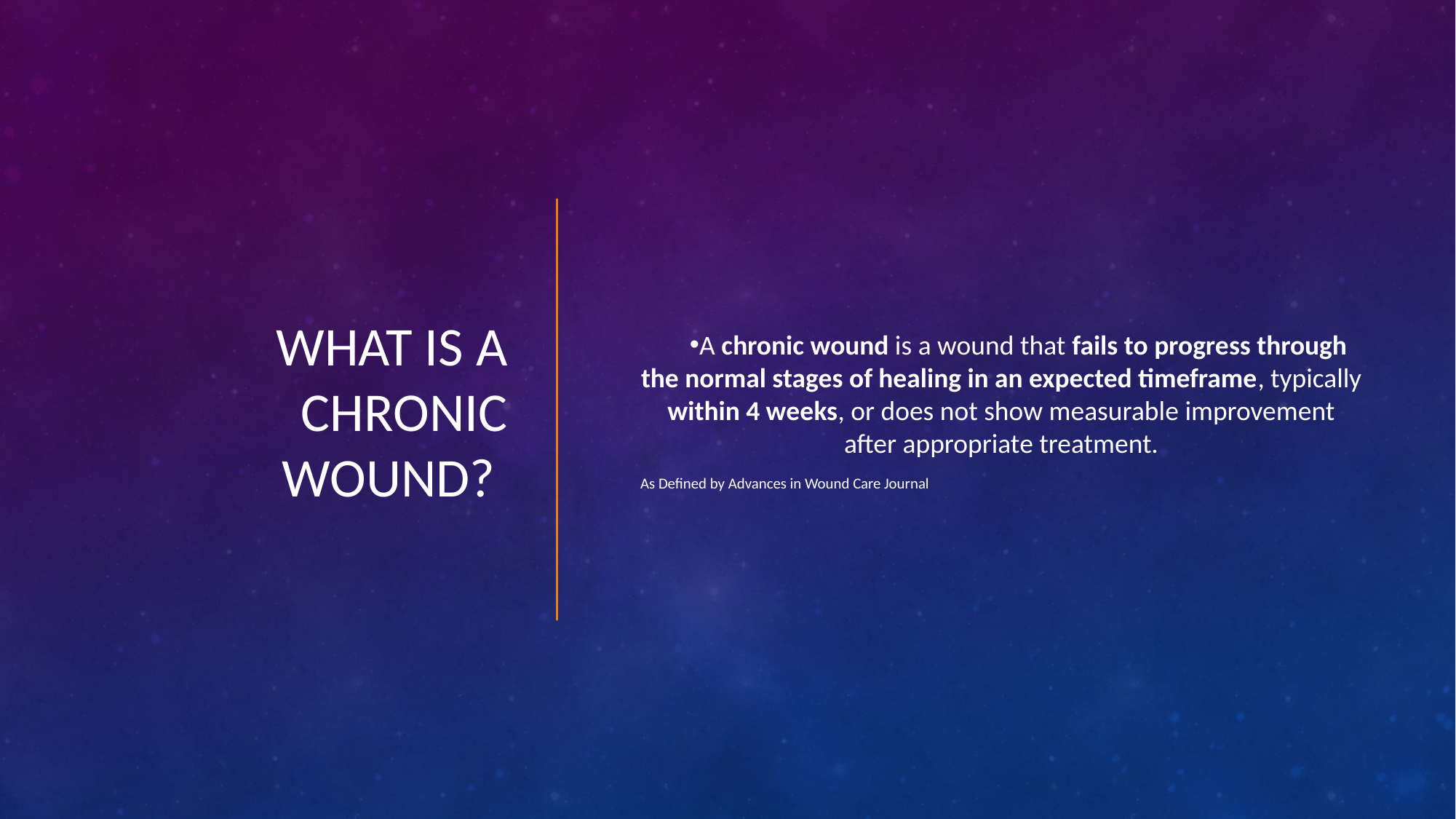

# What is a chronic wound?
A chronic wound is a wound that fails to progress through the normal stages of healing in an expected timeframe, typically within 4 weeks, or does not show measurable improvement after appropriate treatment.
As Defined by Advances in Wound Care Journal